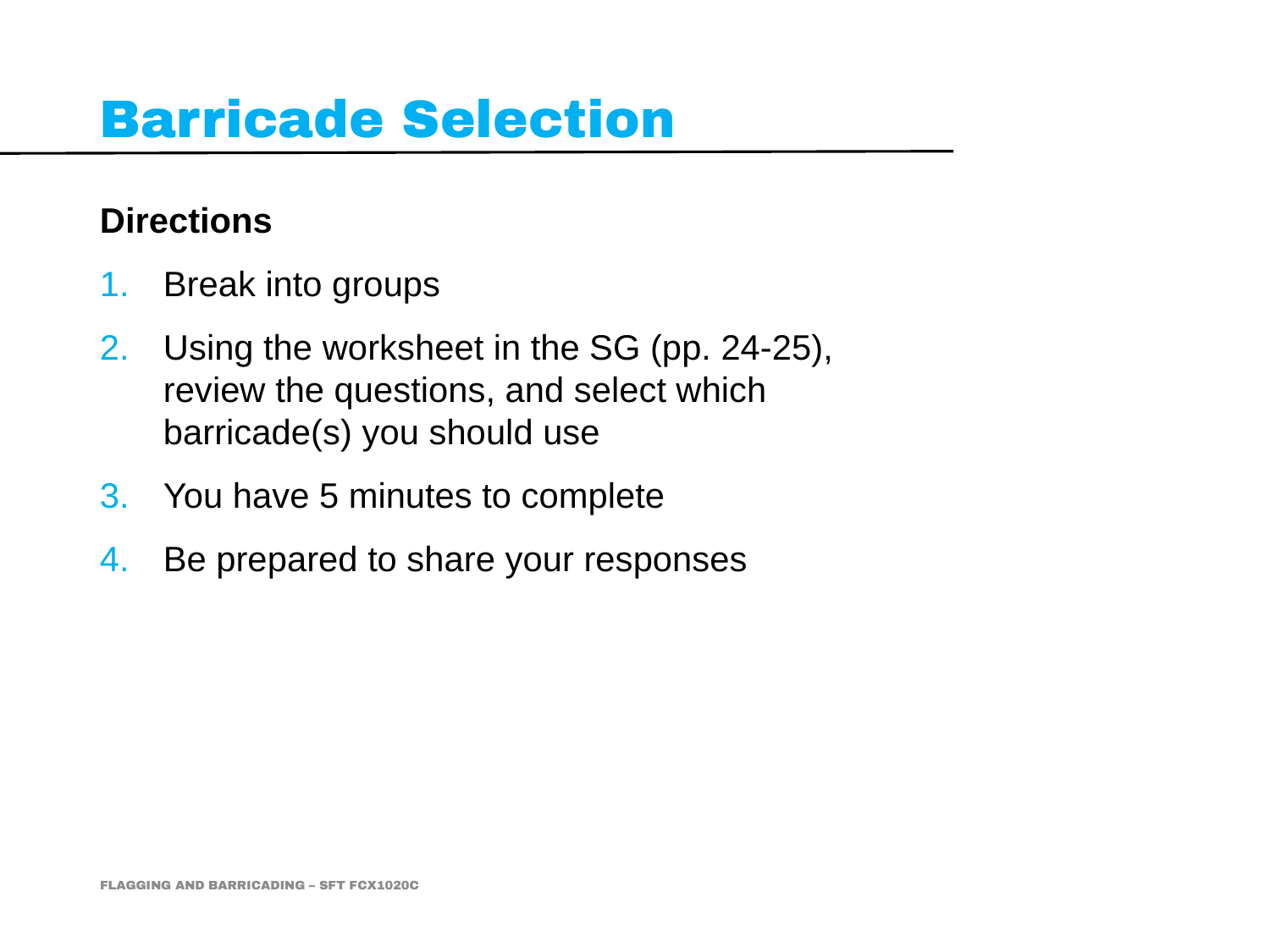

Barricade Selection
Directions
Break into groups
Using the worksheet in the SG (pp. 24-25), review the questions, and select which barricade(s) you should use
You have 5 minutes to complete
Be prepared to share your responses
Activity 3
FLAGGING AND BARRICADING – SFT FCX1020C